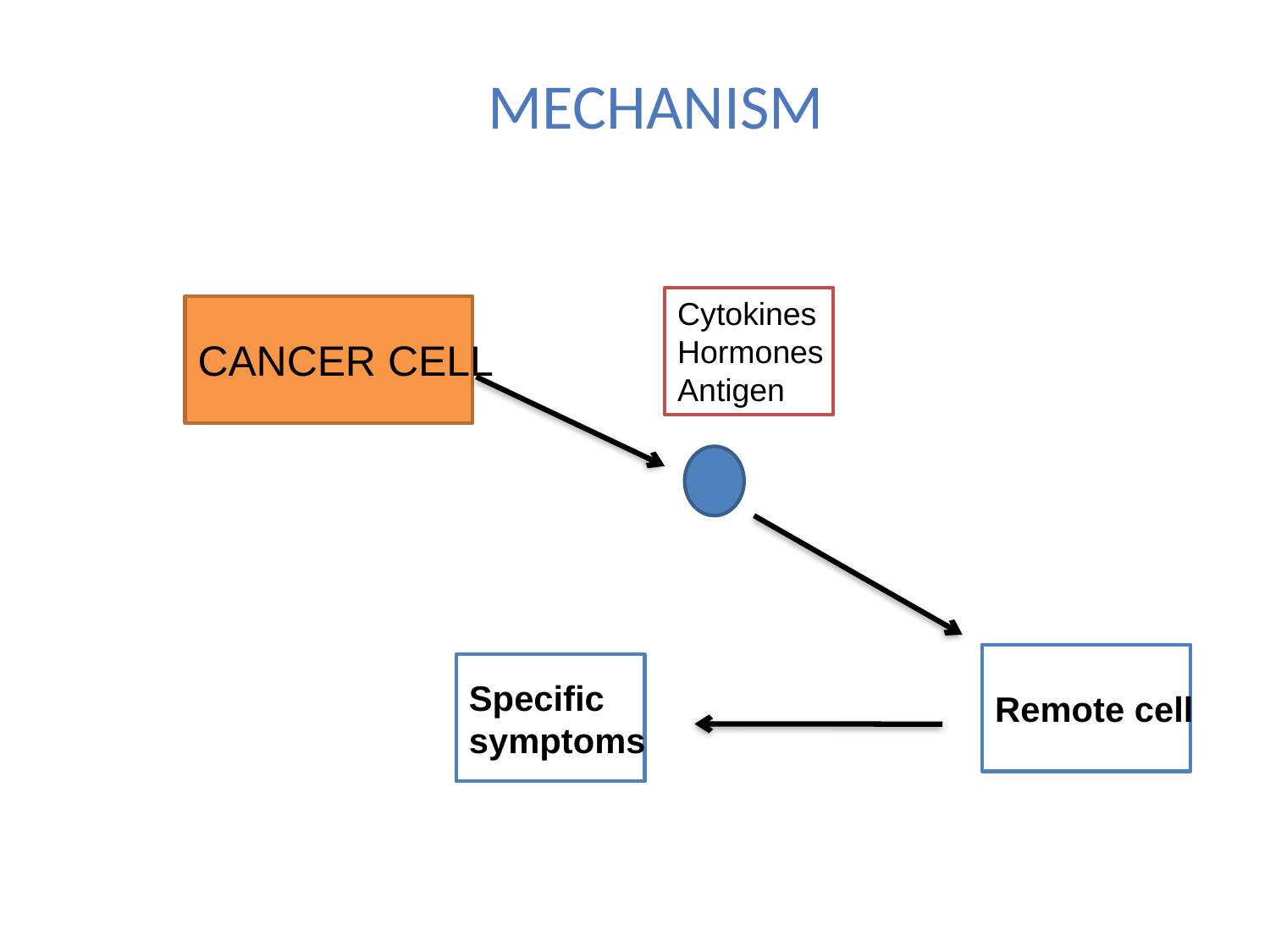

# MECHANISM

Cytokines
Hormones
Antigen
CANCER CELL

Remote cell
Specific
symptoms